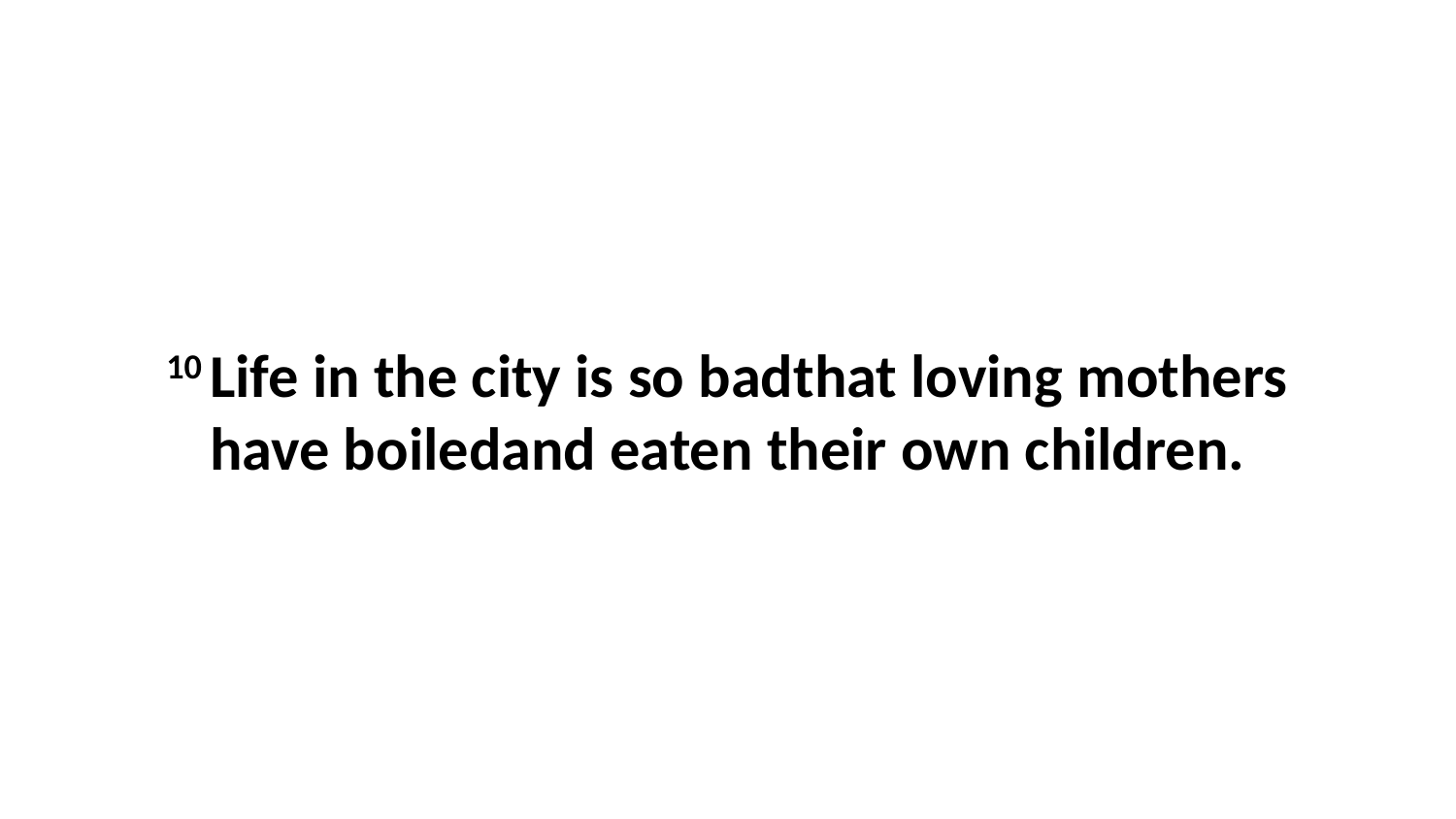

10 Life in the city is so badthat loving mothers have boiledand eaten their own children.